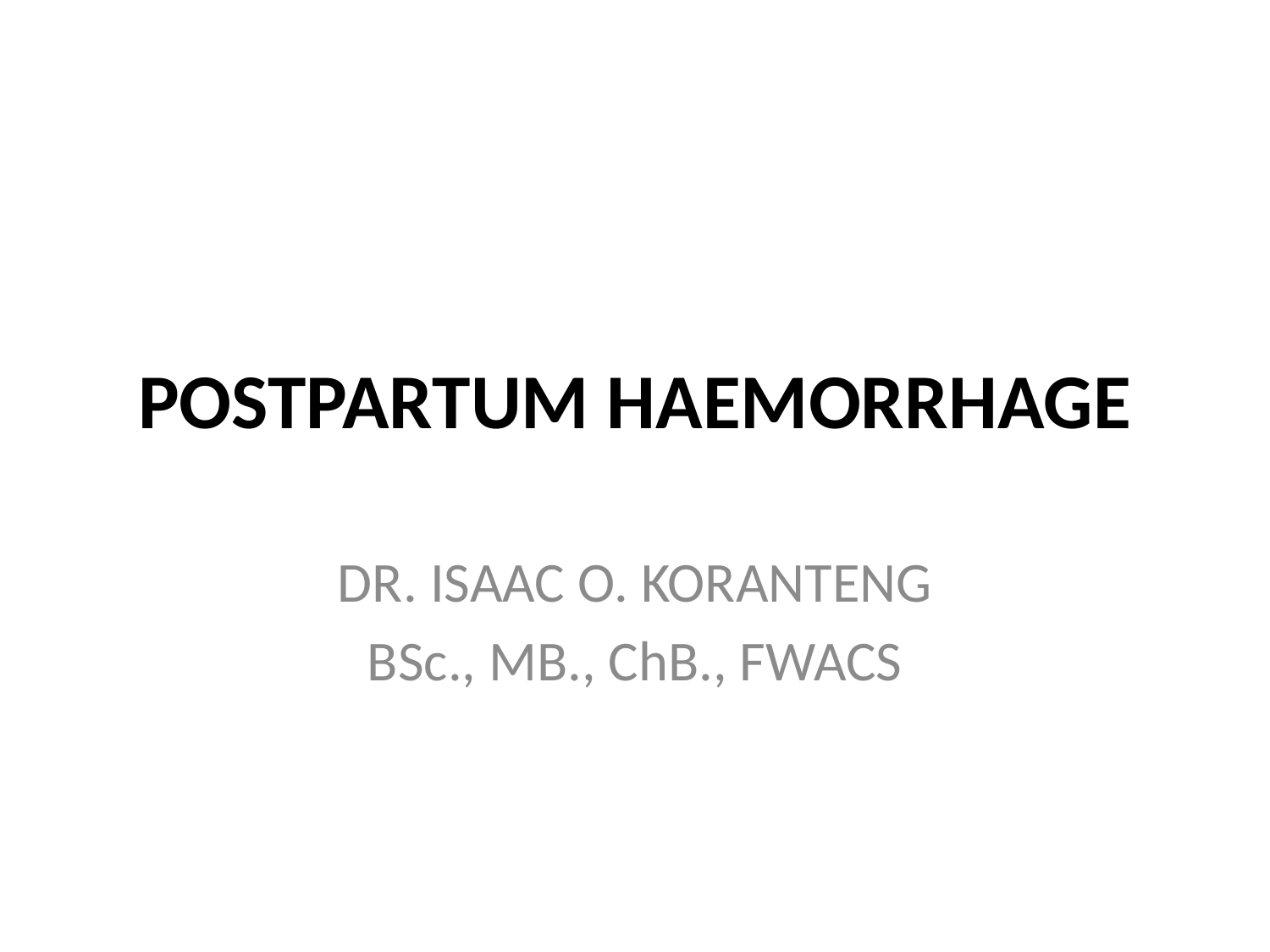

# POSTPARTUM HAEMORRHAGE
DR. ISAAC O. KORANTENG
BSc., MB., ChB., FWACS